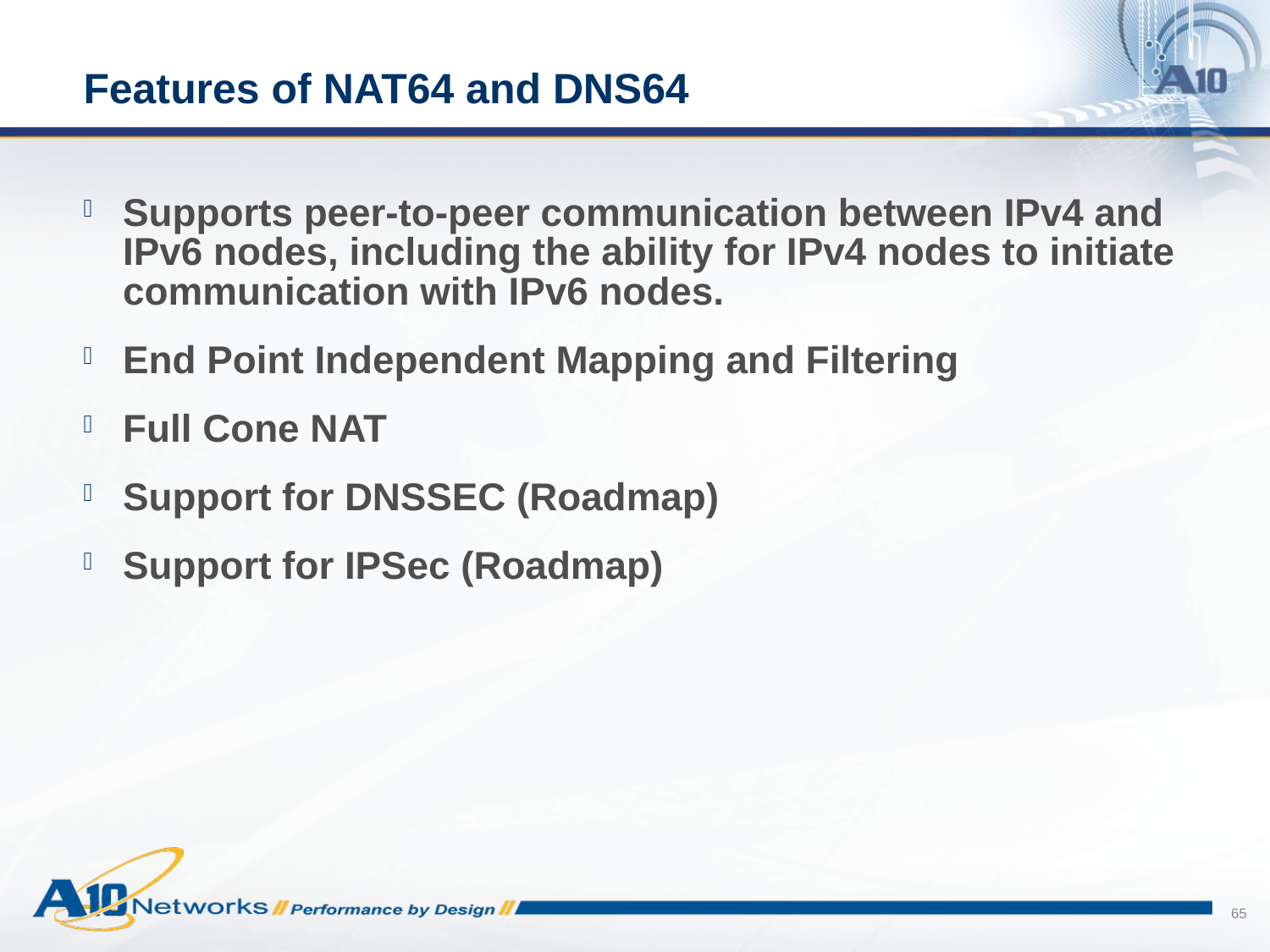

# Features of NAT64 and DNS64
Supports peer-to-peer communication between IPv4 and IPv6 nodes, including the ability for IPv4 nodes to initiate communication with IPv6 nodes.
End Point Independent Mapping and Filtering
Full Cone NAT
Support for DNSSEC (Roadmap)
Support for IPSec (Roadmap)